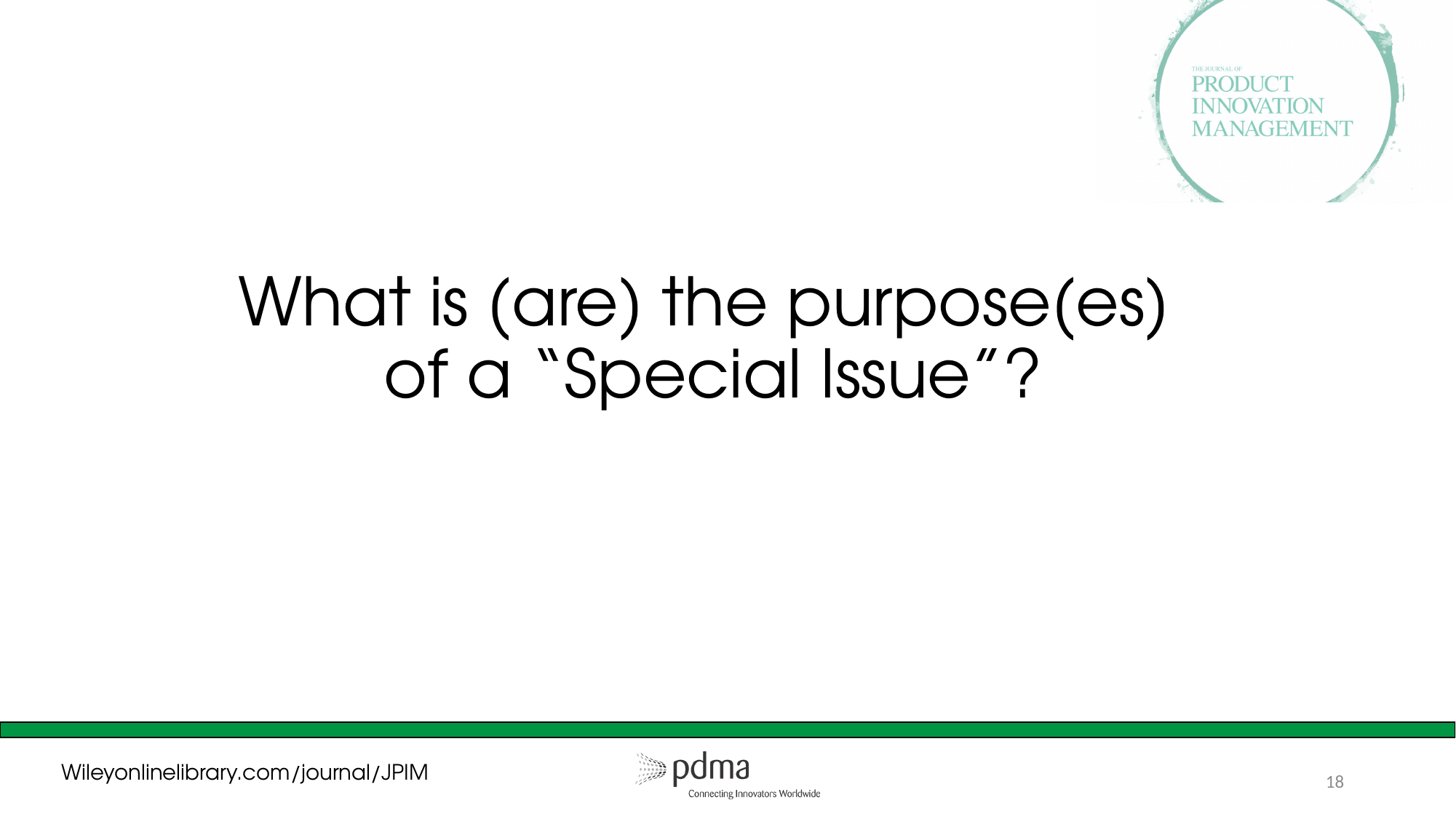

# What is (are) the purpose(es) of a “Special Issue”?
18